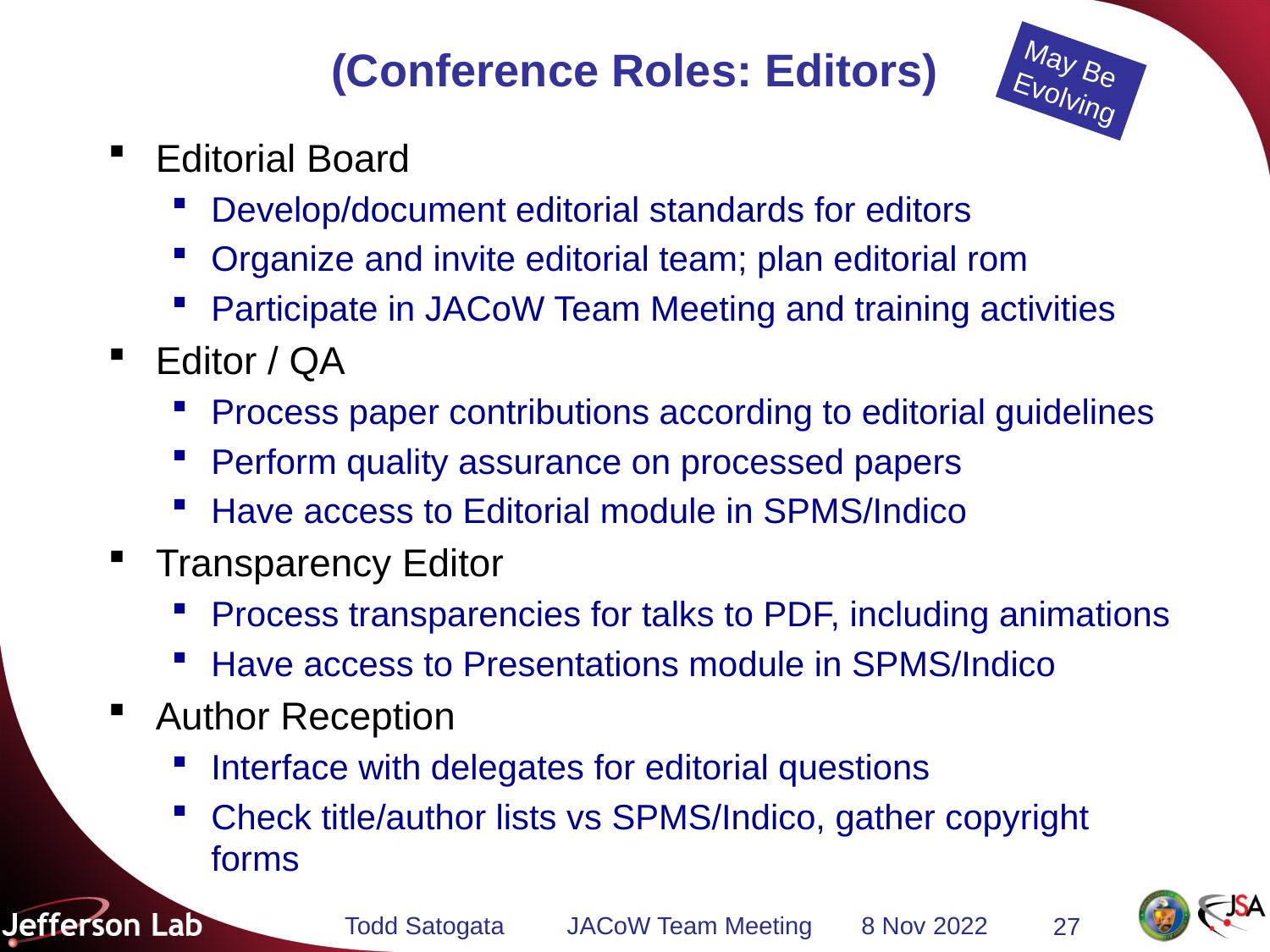

# (Conference Roles: Editors)
May Be
Evolving
Editorial Board
Develop/document editorial standards for editors
Organize and invite editorial team; plan editorial rom
Participate in JACoW Team Meeting and training activities
Editor / QA
Process paper contributions according to editorial guidelines
Perform quality assurance on processed papers
Have access to Editorial module in SPMS/Indico
Transparency Editor
Process transparencies for talks to PDF, including animations
Have access to Presentations module in SPMS/Indico
Author Reception
Interface with delegates for editorial questions
Check title/author lists vs SPMS/Indico, gather copyright forms